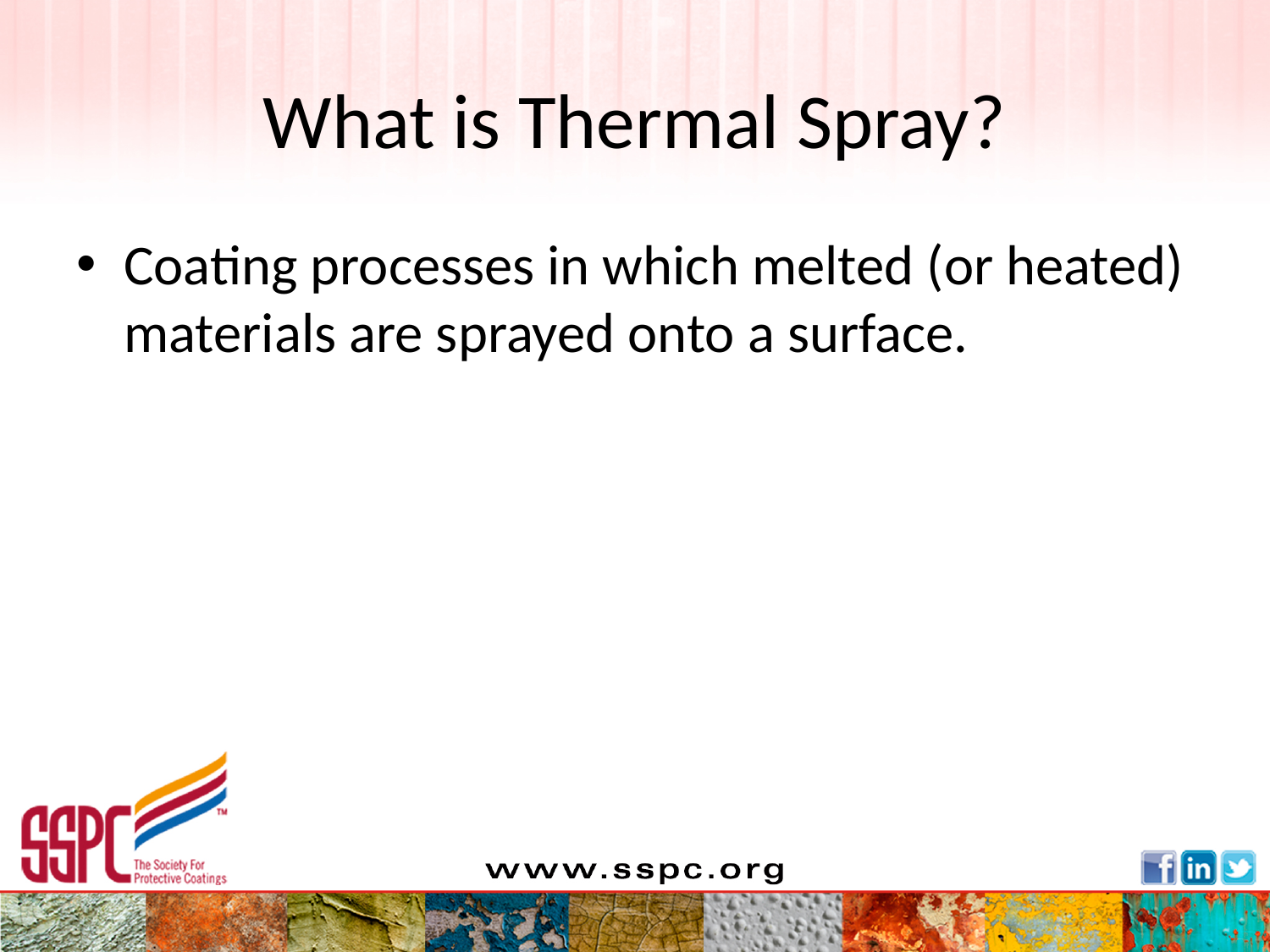

# What is Thermal Spray?
Coating processes in which melted (or heated) materials are sprayed onto a surface.